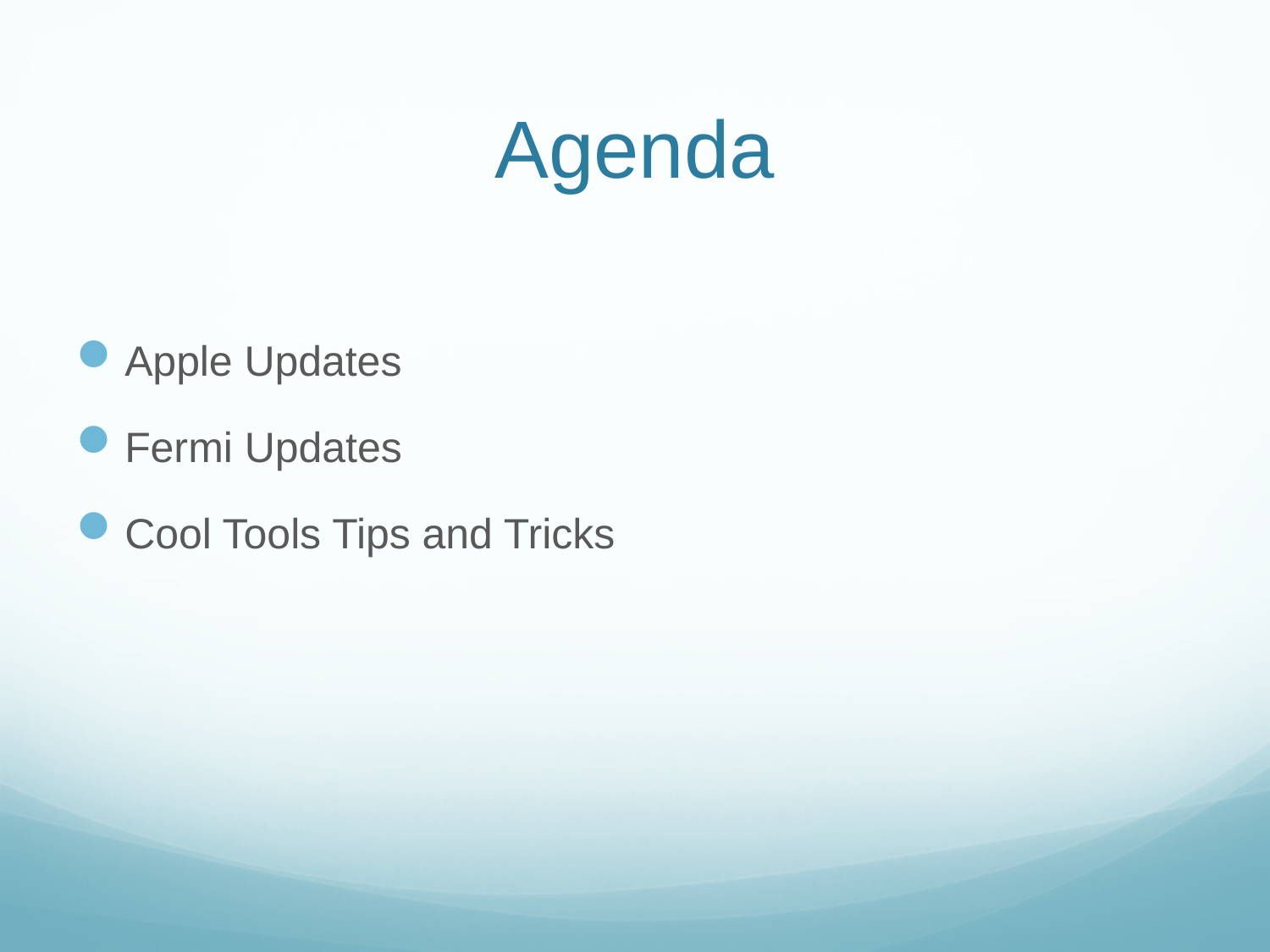

# Agenda
Apple Updates
Fermi Updates
Cool Tools Tips and Tricks